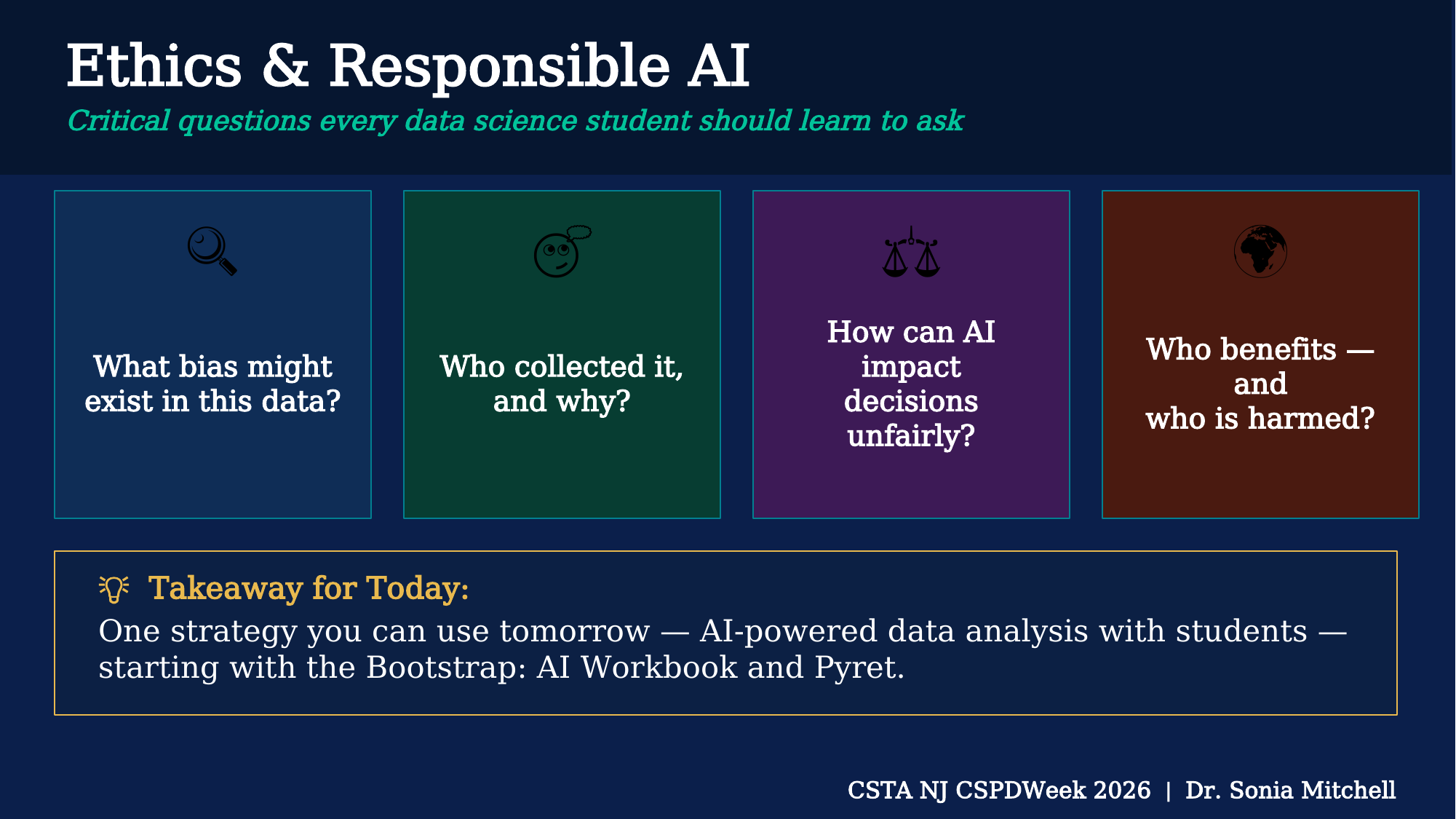

Ethics & Responsible AI
Critical questions every data science student should learn to ask

🔍
🤔
⚖️
🌍
What bias might exist in this data?
Who collected it,
and why?
How can AI impact
decisions unfairly?
Who benefits — and
who is harmed?

💡  Takeaway for Today:
One strategy you can use tomorrow — AI-powered data analysis with students — starting with the Bootstrap: AI Workbook and Pyret.
CSTA NJ CSPDWeek 2026  |  Dr. Sonia Mitchell